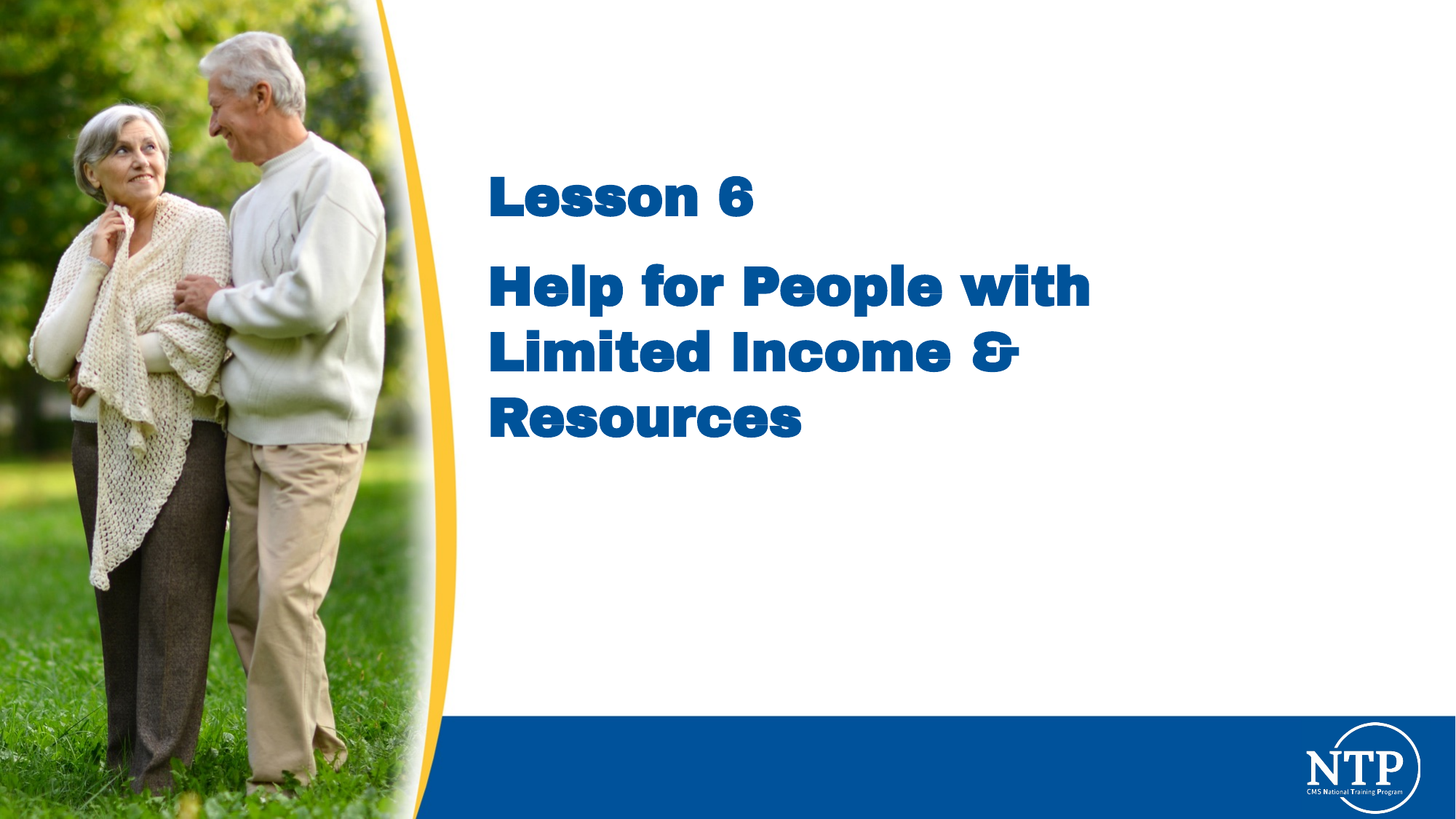

# Lesson 6
Help for People with Limited Income & Resources